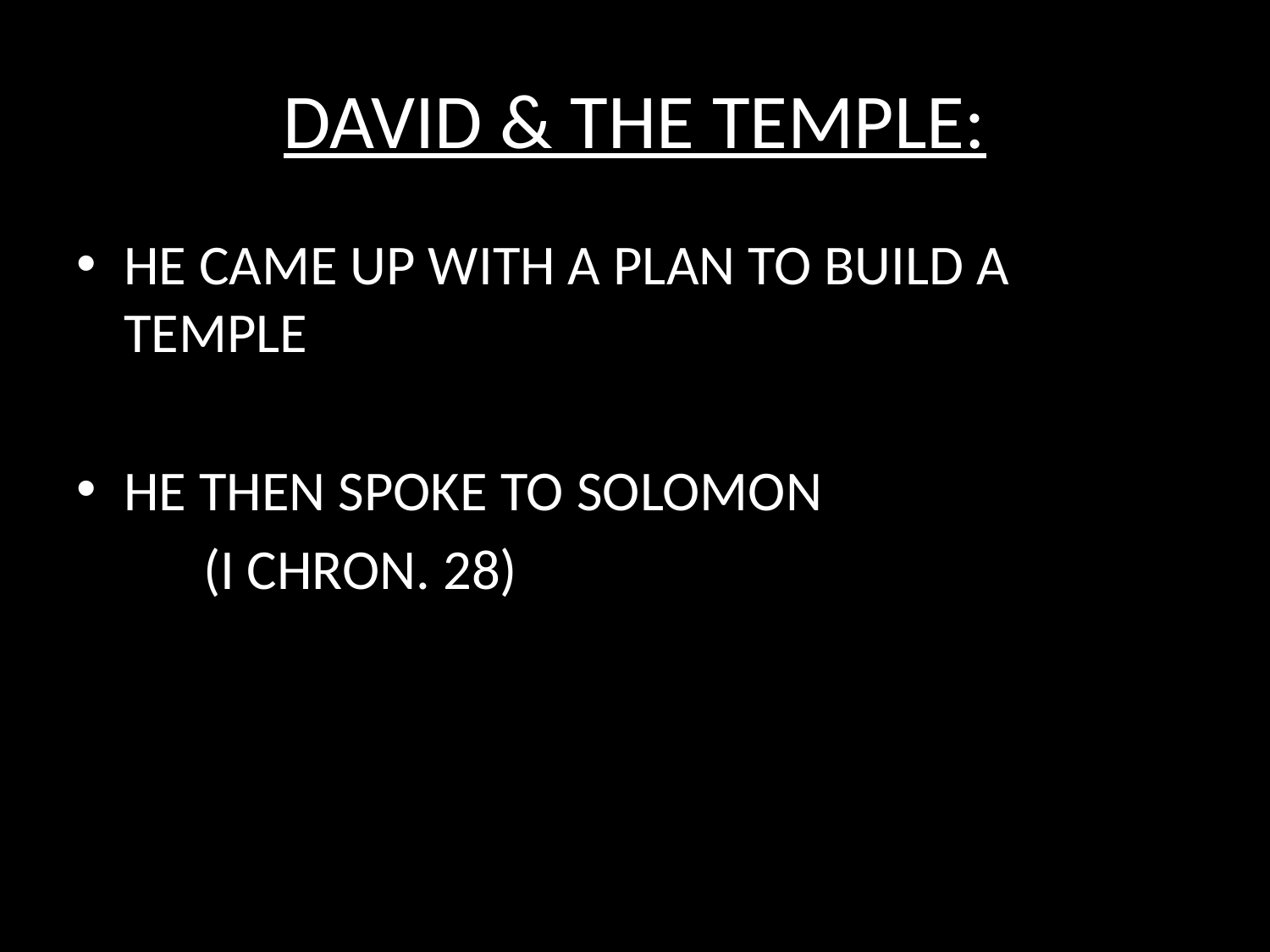

# DAVID & THE TEMPLE:
HE CAME UP WITH A PLAN TO BUILD A TEMPLE

HE THEN SPOKE TO SOLOMON
	(I CHRON. 28)